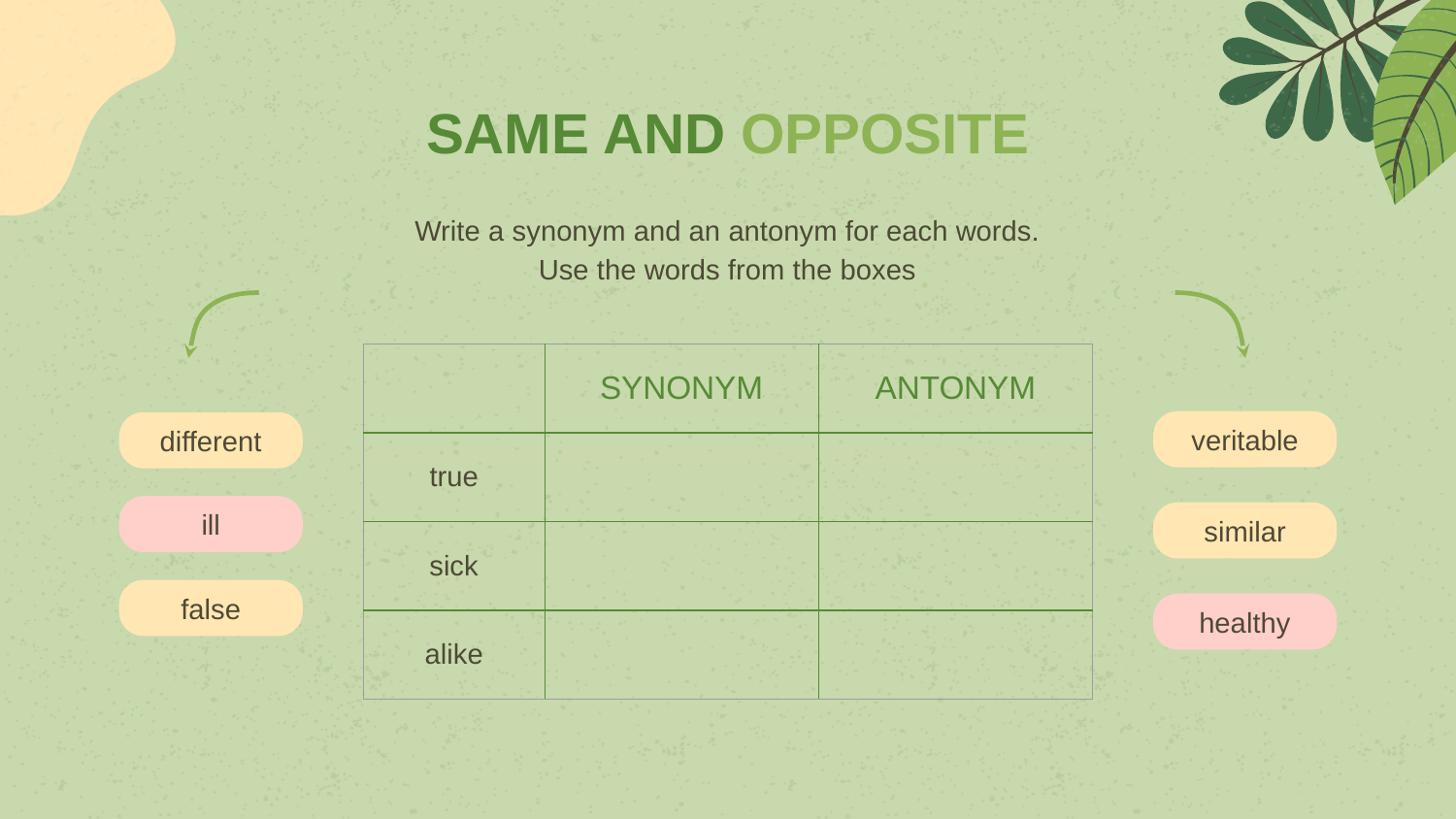

# SAME AND OPPOSITE
Write a synonym and an antonym for each words. Use the words from the boxes

|  | SYNONYM | ANTONYM |
| --- | --- | --- |
| true |  |  |
| sick |  |  |
| alike |  |  |
veritable
different
ill
similar
false
healthy